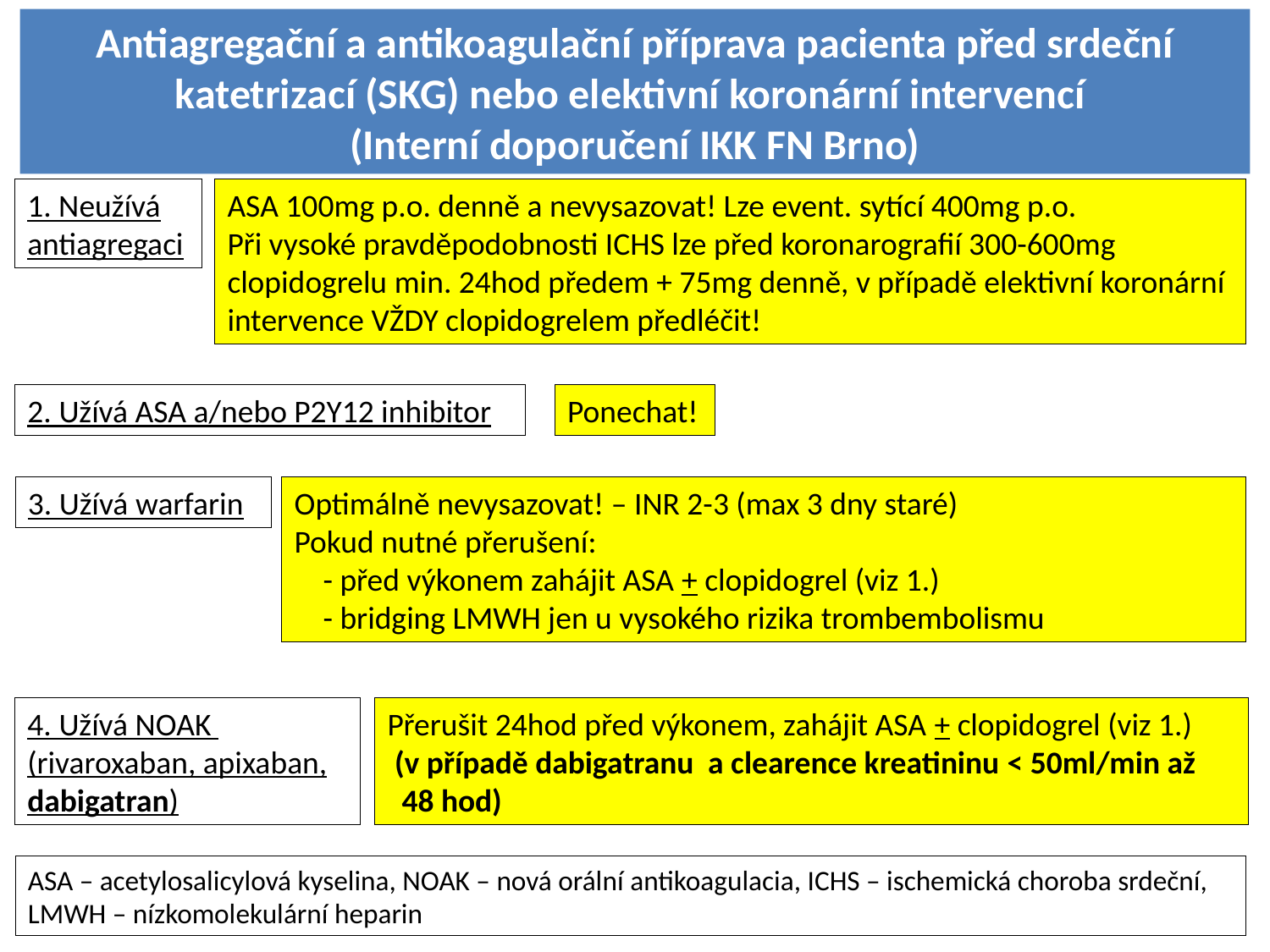

Antiagregační a antikoagulační příprava pacienta před srdeční katetrizací (SKG) nebo elektivní koronární intervencí
(Interní doporučení IKK FN Brno)
1. Neužívá antiagregaci
ASA 100mg p.o. denně a nevysazovat! Lze event. sytící 400mg p.o.
Při vysoké pravděpodobnosti ICHS lze před koronarografií 300-600mg clopidogrelu min. 24hod předem + 75mg denně, v případě elektivní koronární intervence VŽDY clopidogrelem předléčit!
2. Užívá ASA a/nebo P2Y12 inhibitor
Ponechat!
3. Užívá warfarin
Optimálně nevysazovat! – INR 2-3 (max 3 dny staré)
Pokud nutné přerušení:
    - před výkonem zahájit ASA + clopidogrel (viz 1.)
    - bridging LMWH jen u vysokého rizika trombembolismu
4. Užívá NOAK
(rivaroxaban, apixaban, dabigatran)
Přerušit 24hod před výkonem, zahájit ASA + clopidogrel (viz 1.)
 (v případě dabigatranu  a clearence kreatininu < 50ml/min až
  48 hod)
ASA – acetylosalicylová kyselina, NOAK – nová orální antikoagulacia, ICHS – ischemická choroba srdeční,  LMWH – nízkomolekulární heparin